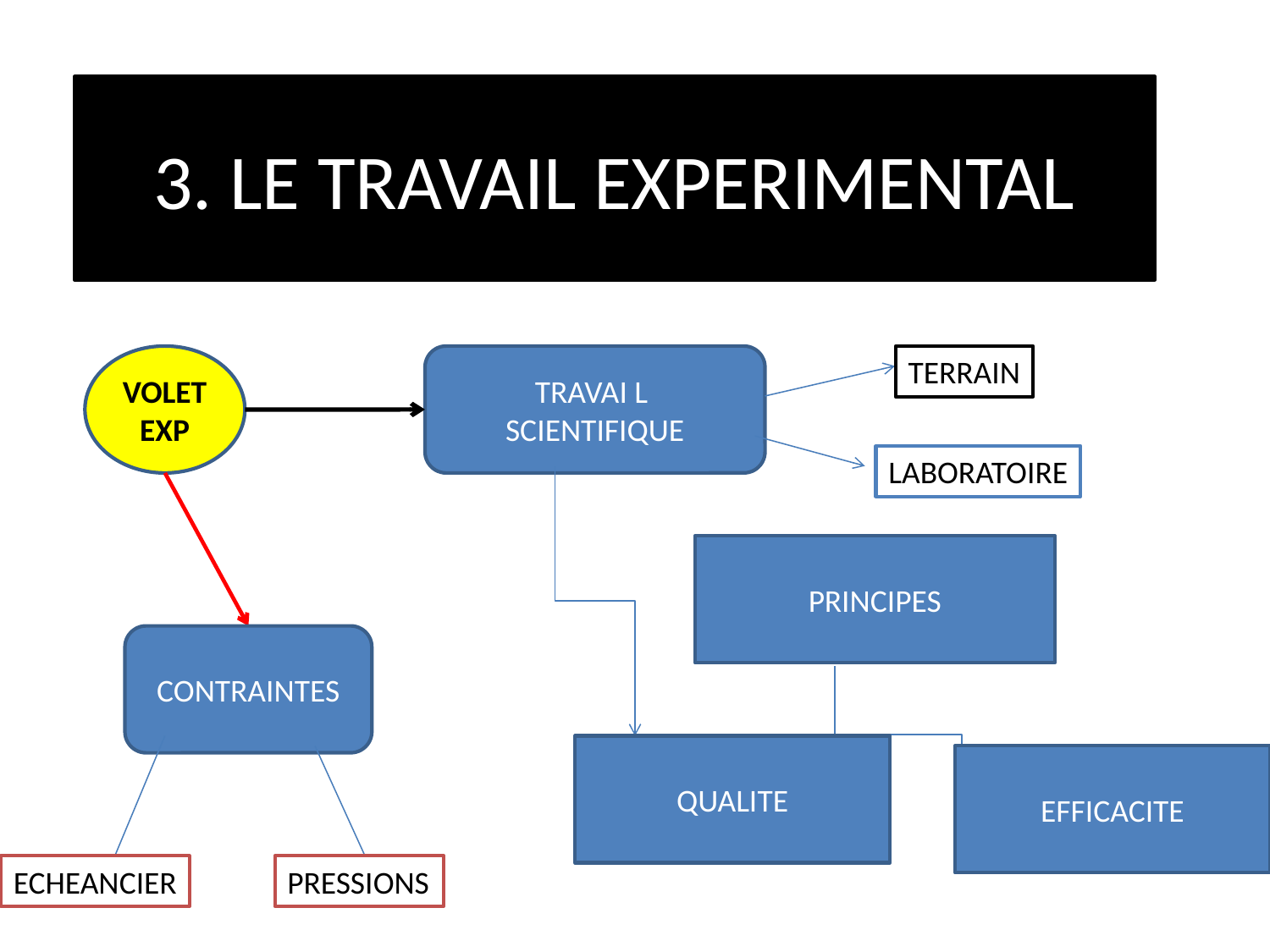

# 3. LE TRAVAIL EXPERIMENTAL
VOLETEXP
TRAVAI L  SCIENTIFIQUE
TERRAIN
LABORATOIRE
PRINCIPES
CONTRAINTES
QUALITE
EFFICACITE
ECHEANCIER
PRESSIONS